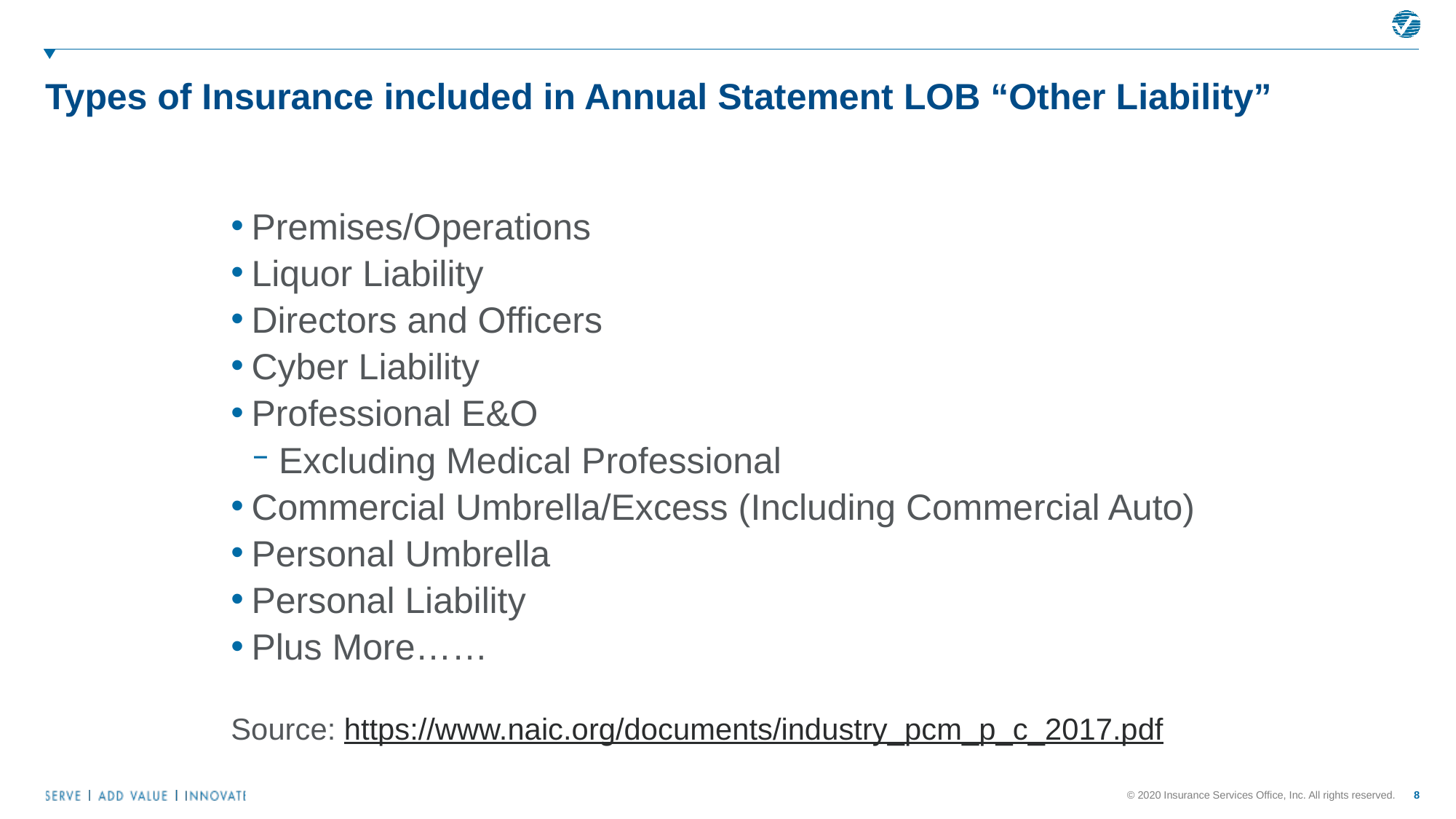

# Types of Insurance included in Annual Statement LOB “Other Liability”

Premises/Operations
Liquor Liability
Directors and Officers
Cyber Liability
Professional E&O
Excluding Medical Professional
Commercial Umbrella/Excess (Including Commercial Auto)
Personal Umbrella
Personal Liability
Plus More……

Source: https://www.naic.org/documents/industry_pcm_p_c_2017.pdf